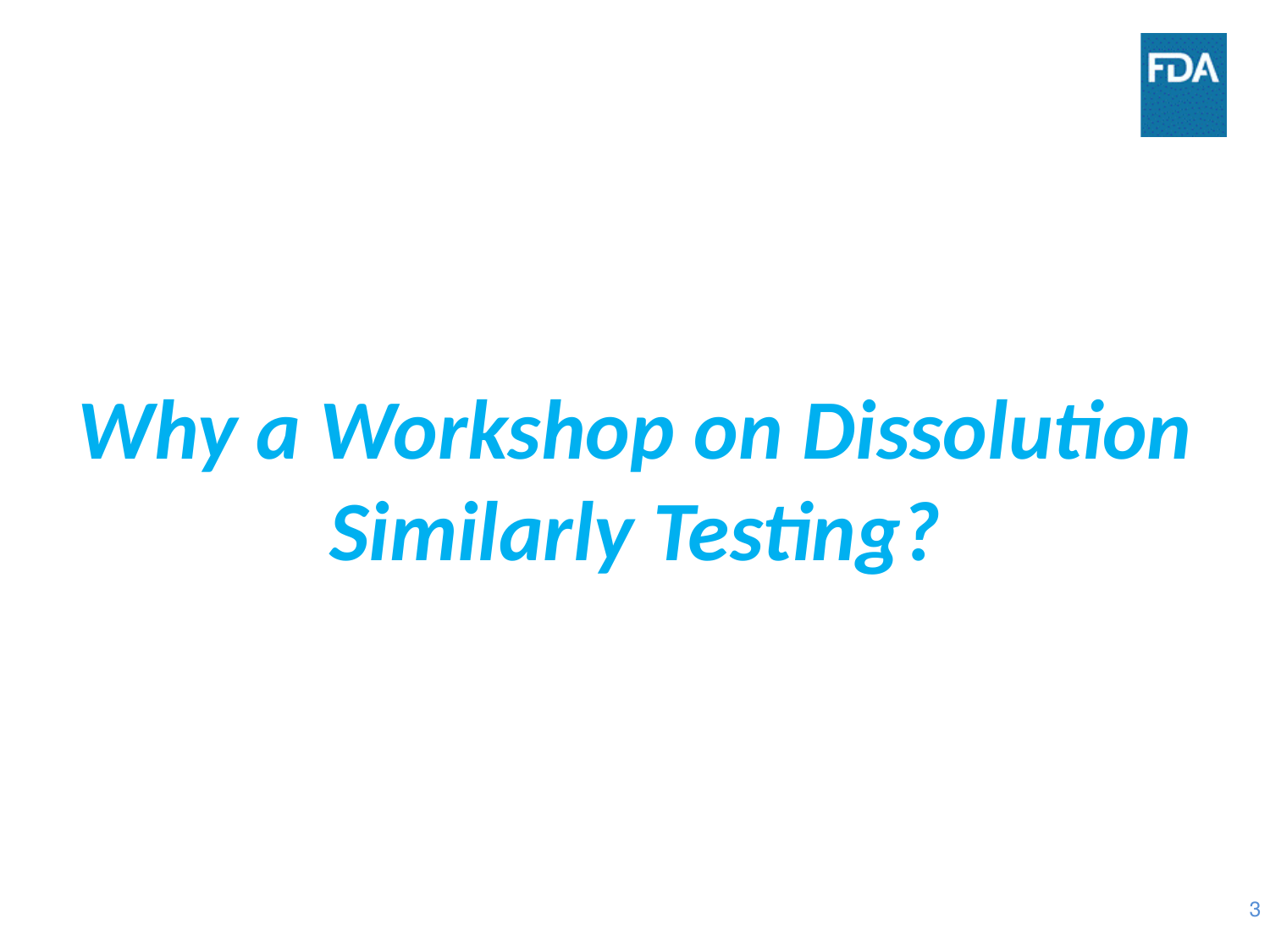

# Why a Workshop on Dissolution Similarly Testing?